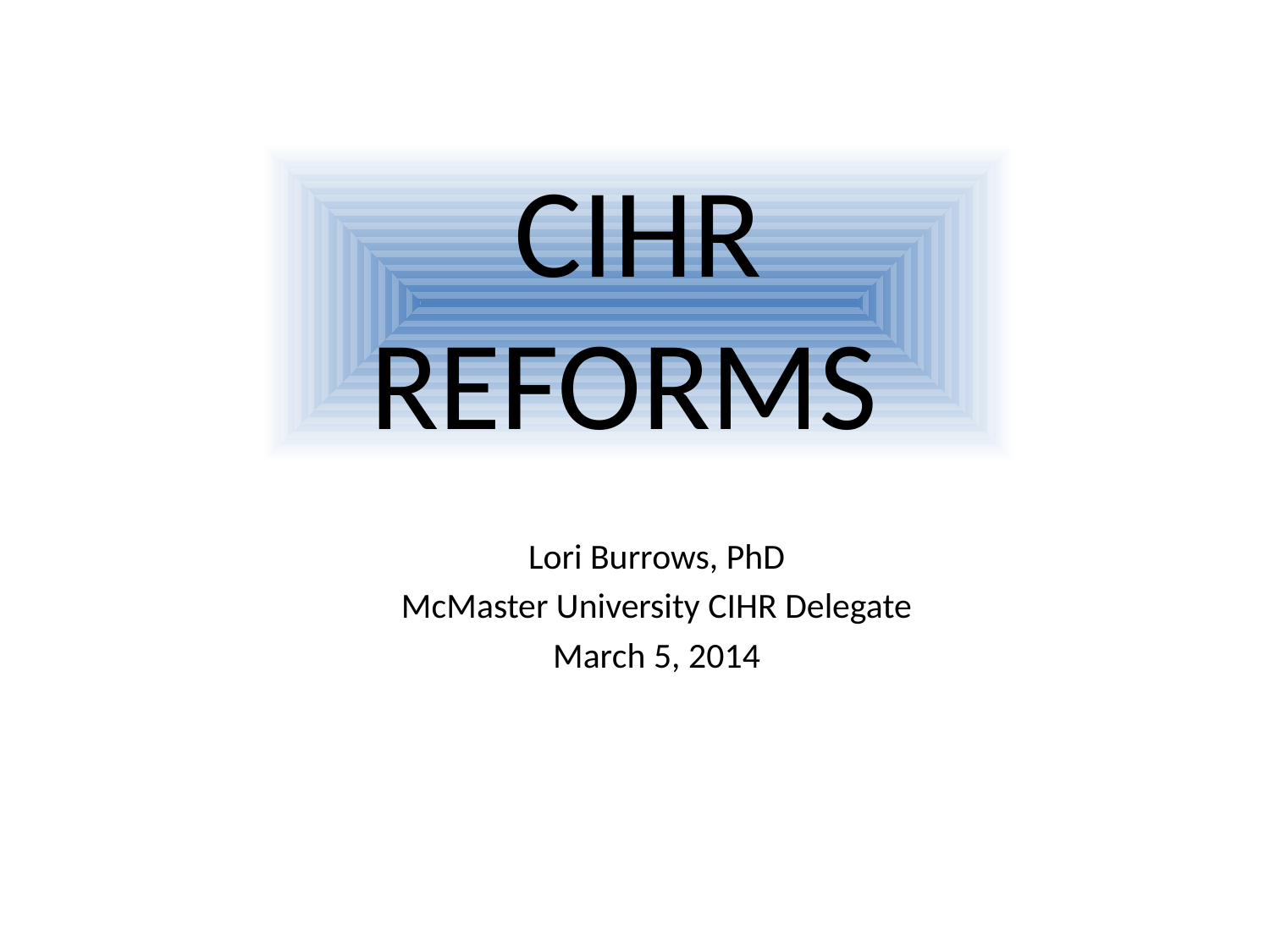

# Building a Foundation (grant)
CIHR REFORMS
Lori Burrows, PhD
McMaster University CIHR Delegate
March 5, 2014